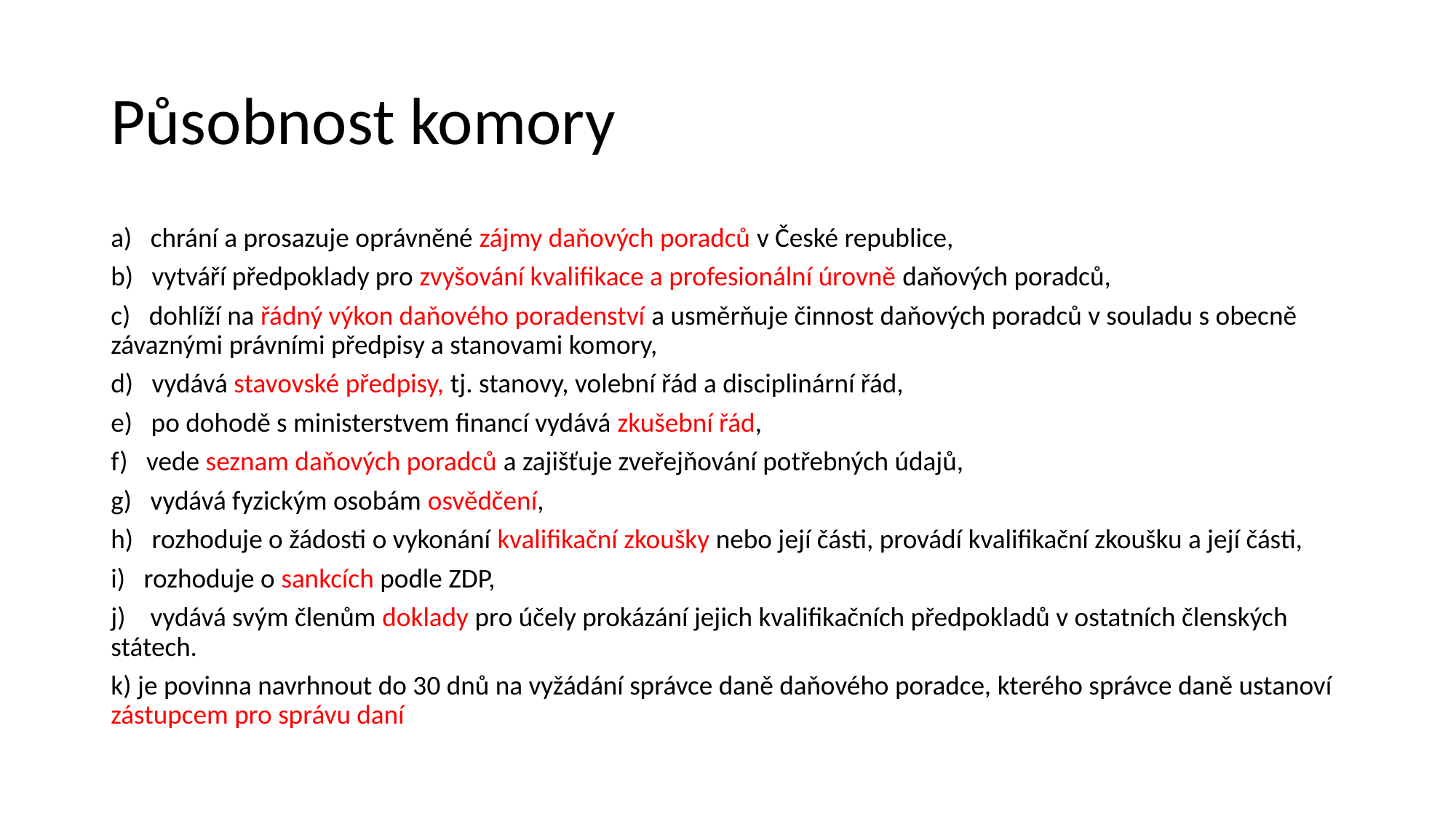

# Působnost komory
a)   chrání a prosazuje oprávněné zájmy daňových poradců v České republice,
b)   vytváří předpoklady pro zvyšování kvalifikace a profesionální úrovně daňových poradců,
c)   dohlíží na řádný výkon daňového poradenství a usměrňuje činnost daňových poradců v souladu s obecně závaznými právními předpisy a stanovami komory,
d)   vydává stavovské předpisy, tj. stanovy, volební řád a disciplinární řád,
e)   po dohodě s ministerstvem financí vydává zkušební řád,
f)   vede seznam daňových poradců a zajišťuje zveřejňování potřebných údajů,
g)   vydává fyzickým osobám osvědčení,
h)   rozhoduje o žádosti o vykonání kvalifikační zkoušky nebo její části, provádí kvalifikační zkoušku a její části,
i)   rozhoduje o sankcích podle ZDP,
j)    vydává svým členům doklady pro účely prokázání jejich kvalifikačních předpokladů v ostatních členských státech.
k) je povinna navrhnout do 30 dnů na vyžádání správce daně daňového poradce, kterého správce daně ustanoví zástupcem pro správu daní